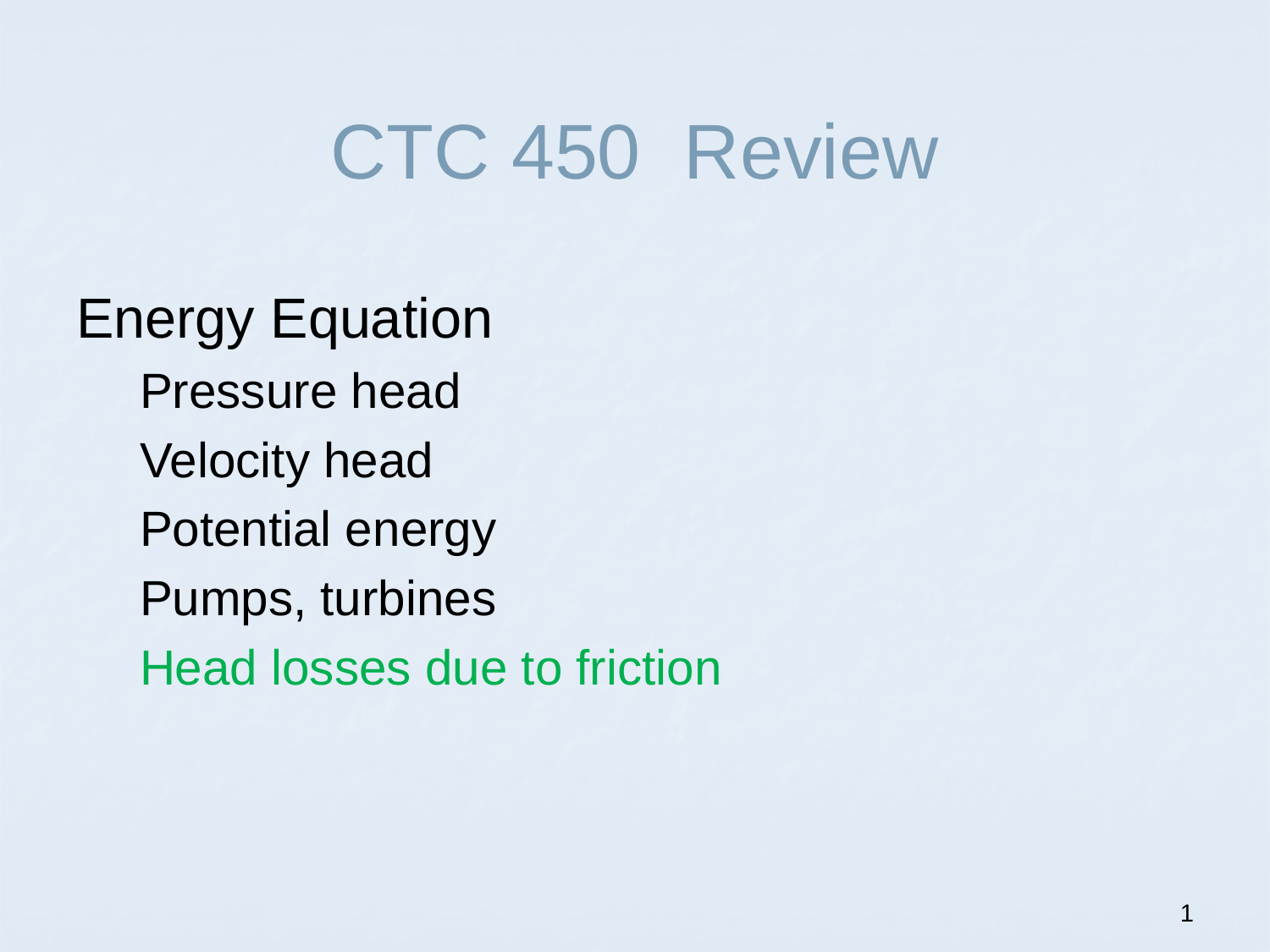

# CTC 450  Review
Energy Equation
Pressure head
Velocity head
Potential energy
Pumps, turbines
Head losses due to friction
1